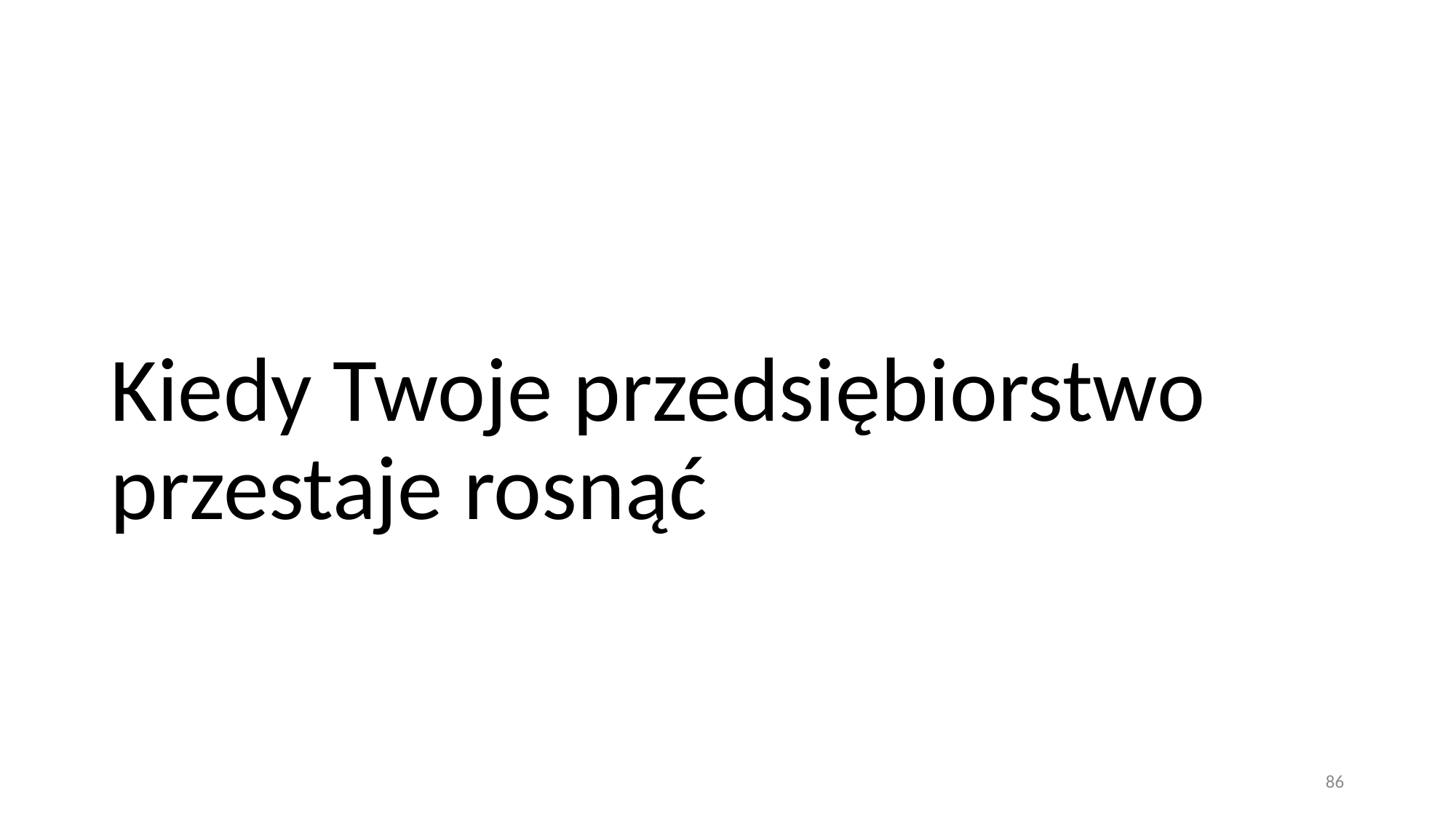

# Kiedy Twoje przedsiębiorstwo przestaje rosnąć

86